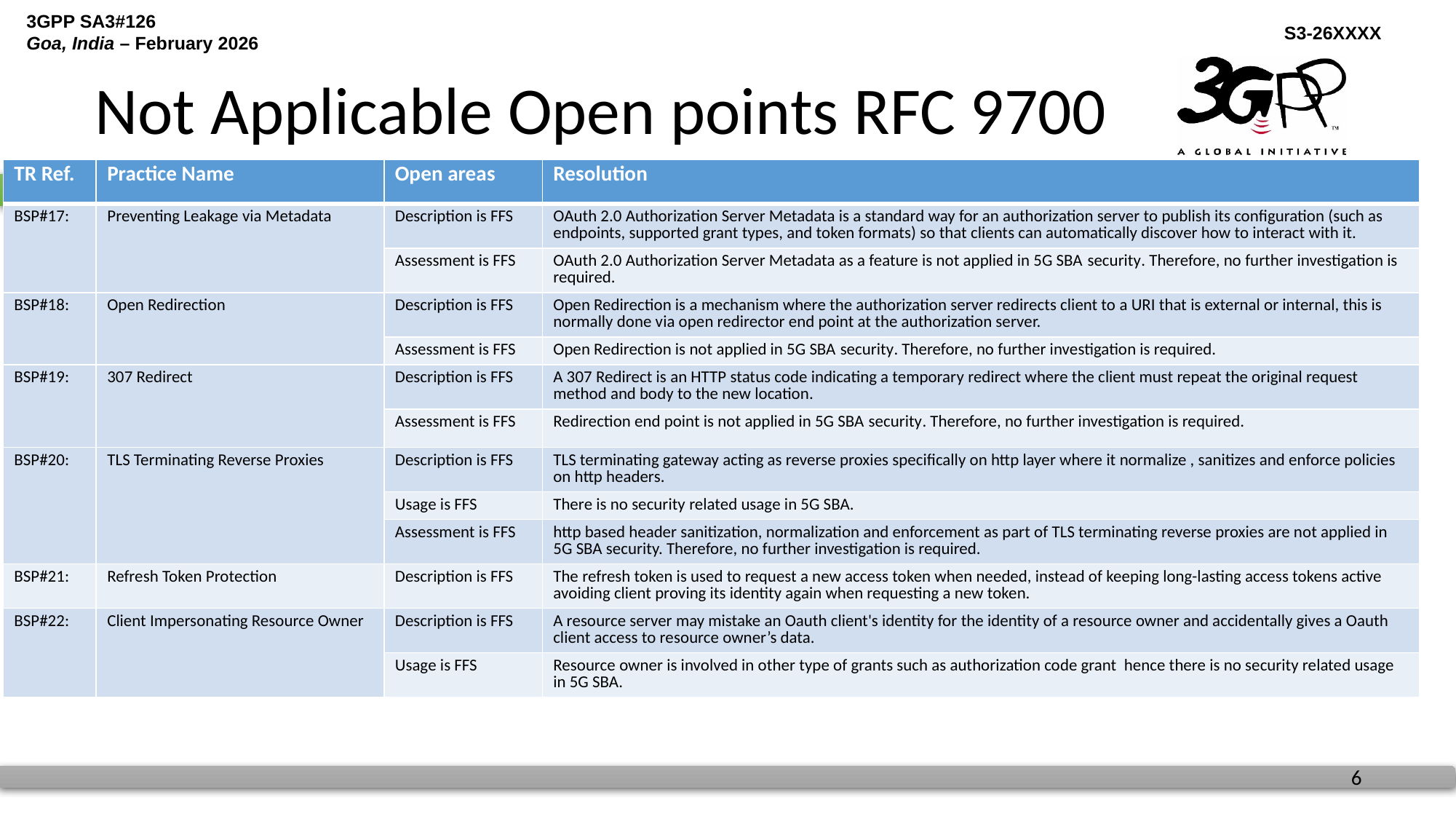

# Not Applicable Open points RFC 9700
| TR Ref. | Practice Name | Open areas | Resolution |
| --- | --- | --- | --- |
| BSP#17: | Preventing Leakage via Metadata | Description is FFS | OAuth 2.0 Authorization Server Metadata is a standard way for an authorization server to publish its configuration (such as endpoints, supported grant types, and token formats) so that clients can automatically discover how to interact with it. |
|  |  | Assessment is FFS | OAuth 2.0 Authorization Server Metadata as a feature is not applied in 5G SBA security. Therefore, no further investigation is required. |
| BSP#18: | Open Redirection | Description is FFS | Open Redirection is a mechanism where the authorization server redirects client to a URI that is external or internal, this is normally done via open redirector end point at the authorization server. |
|  |  | Assessment is FFS | Open Redirection is not applied in 5G SBA security. Therefore, no further investigation is required. |
| BSP#19: | 307 Redirect | Description is FFS | A 307 Redirect is an HTTP status code indicating a temporary redirect where the client must repeat the original request method and body to the new location. |
|  |  | Assessment is FFS | Redirection end point is not applied in 5G SBA security. Therefore, no further investigation is required. |
| BSP#20: | TLS Terminating Reverse Proxies | Description is FFS | TLS terminating gateway acting as reverse proxies specifically on http layer where it normalize , sanitizes and enforce policies on http headers. |
|  |  | Usage is FFS | There is no security related usage in 5G SBA. |
|  |  | Assessment is FFS | http based header sanitization, normalization and enforcement as part of TLS terminating reverse proxies are not applied in 5G SBA security. Therefore, no further investigation is required. |
| BSP#21: | Refresh Token Protection | Description is FFS | The refresh token is used to request a new access token when needed, instead of keeping long-lasting access tokens active avoiding client proving its identity again when requesting a new token. |
| BSP#22: | Client Impersonating Resource Owner | Description is FFS | A resource server may mistake an Oauth client's identity for the identity of a resource owner and accidentally gives a Oauth client access to resource owner’s data. |
|  |  | Usage is FFS | Resource owner is involved in other type of grants such as authorization code grant hence there is no security related usage in 5G SBA. |